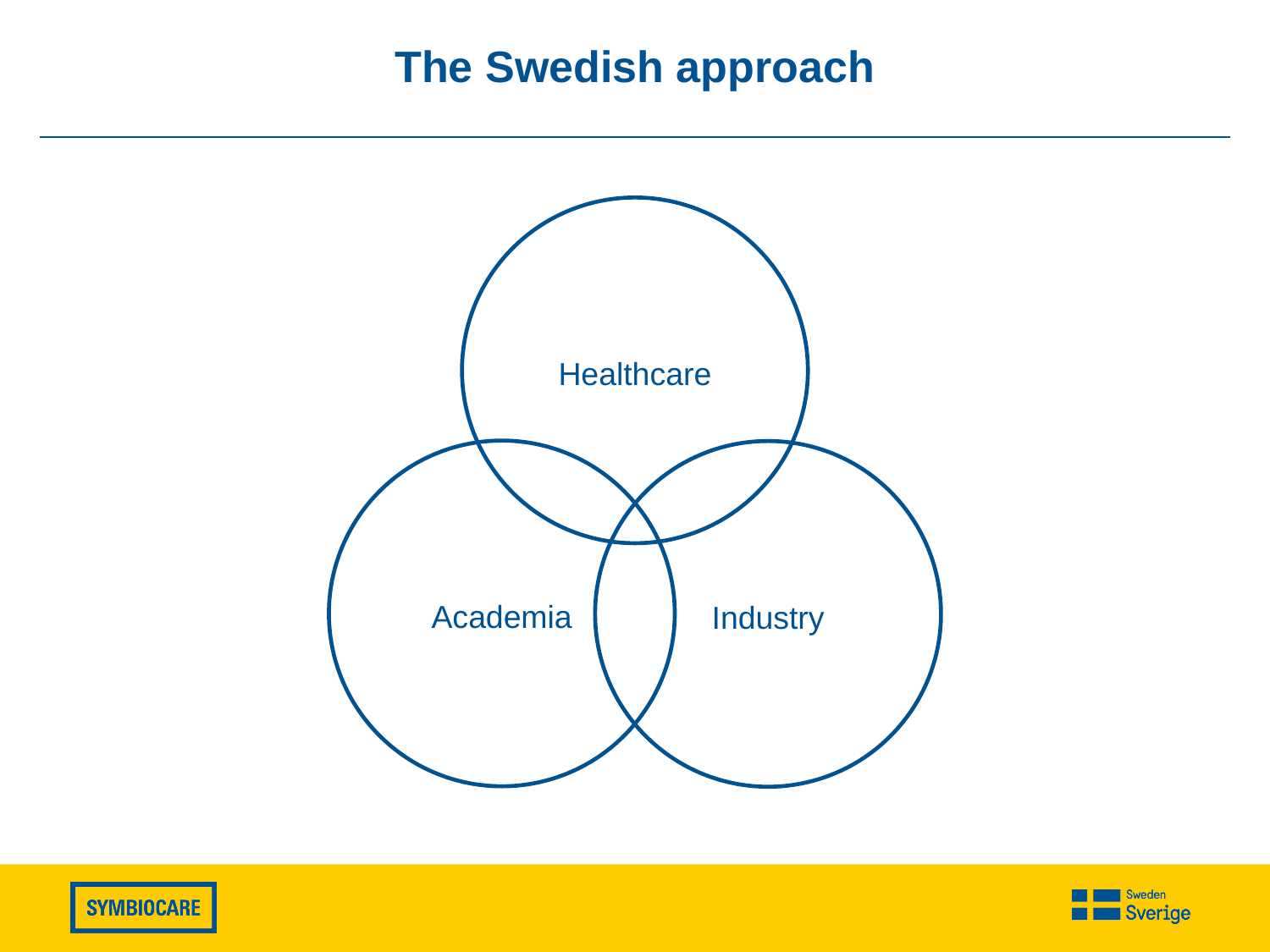

# The Swedish approach

Healthcare

Academia

Industry